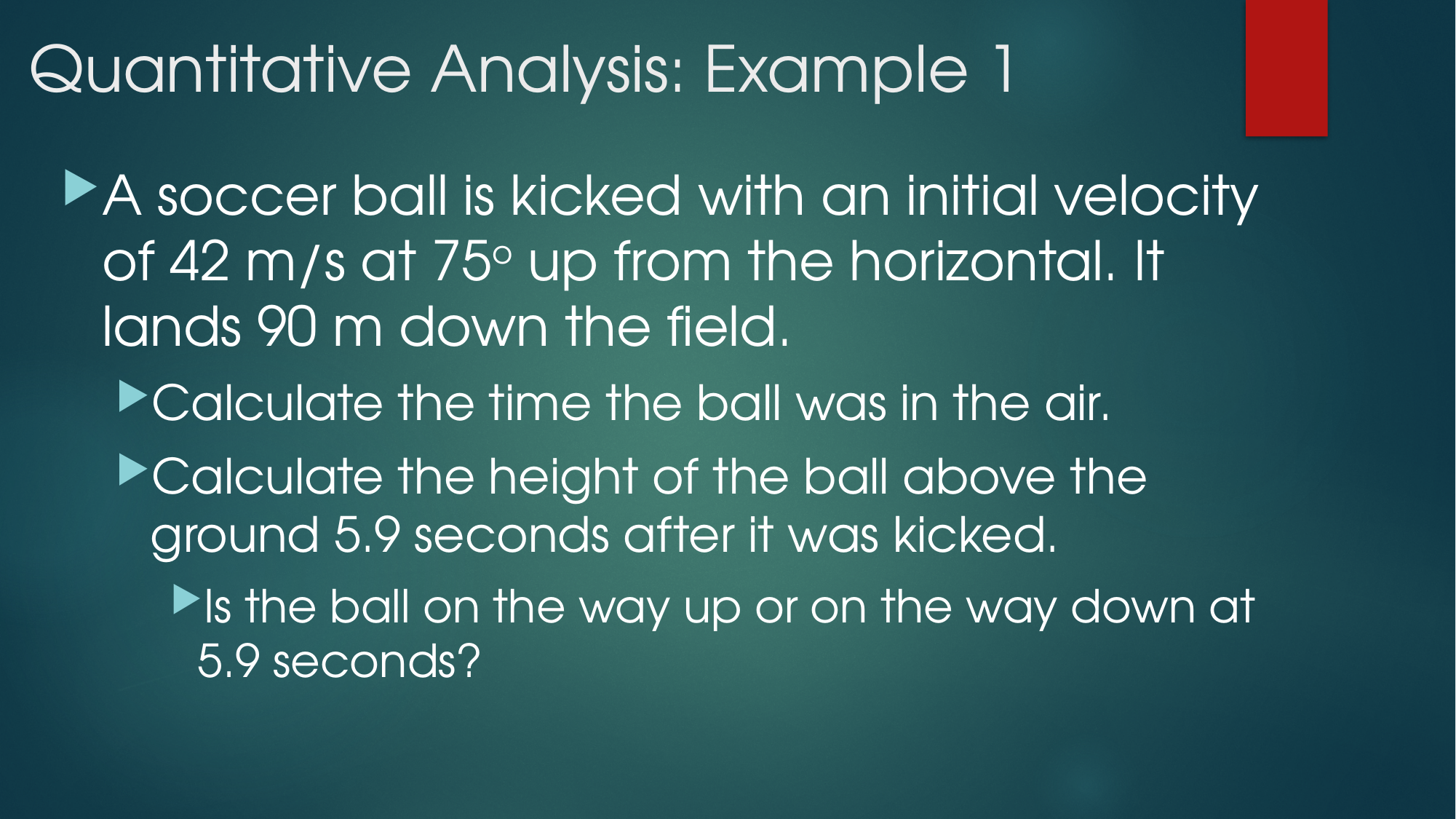

# Quantitative Analysis: Example 1
A soccer ball is kicked with an initial velocity of 42 m/s at 75o up from the horizontal. It lands 90 m down the field.
Calculate the time the ball was in the air.
Calculate the height of the ball above the ground 5.9 seconds after it was kicked.
Is the ball on the way up or on the way down at 5.9 seconds?